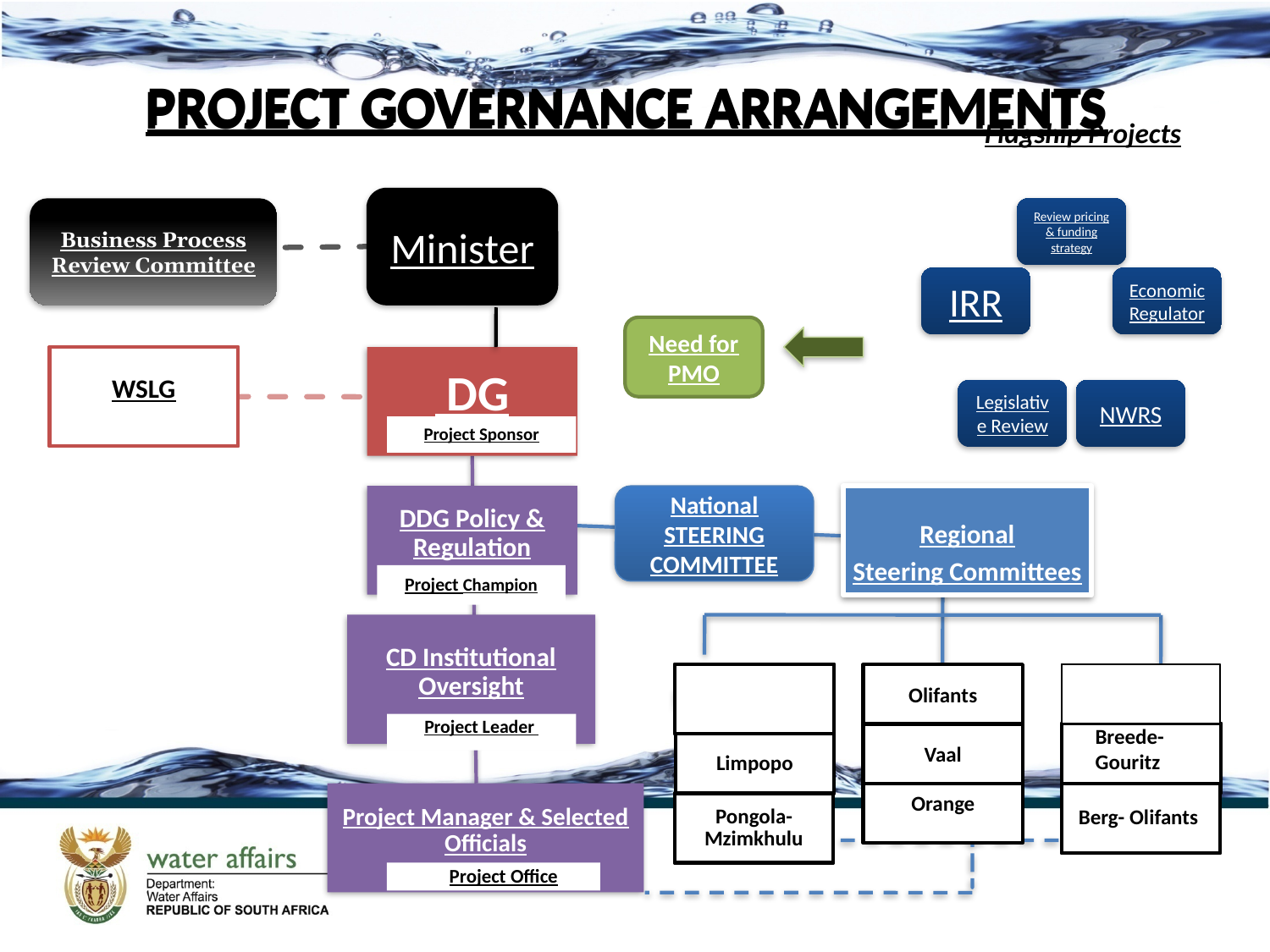

PROJECT GOVERNANCE ARRANGEMENTS
PROJECT GOVERNANCE ARRANGEMENTS
Flagship Projects
Minister
Business Process Review Committee
Review pricing & funding strategy
Economic Regulator
NWRS
Legislative Review
IRR
Need for PMO

WSLG

 DG

Project Sponsor

DDG Policy & Regulation
National STEERING COMMITTEE

Regional
Steering Committees

Project Champion

CD Institutional Oversight

Inkomati-Usuthu

Olifants

Breede-Gouritz
Inkomati-Usuthu

Olifants
Mzimvubu to Keiskamma

Project Leader

Breede-Gouritz

Vaal
Limpopo

Project Manager & Selected Officials

Berg- Olifants
Orange

Pongola-Mzimkhulu

Project Office